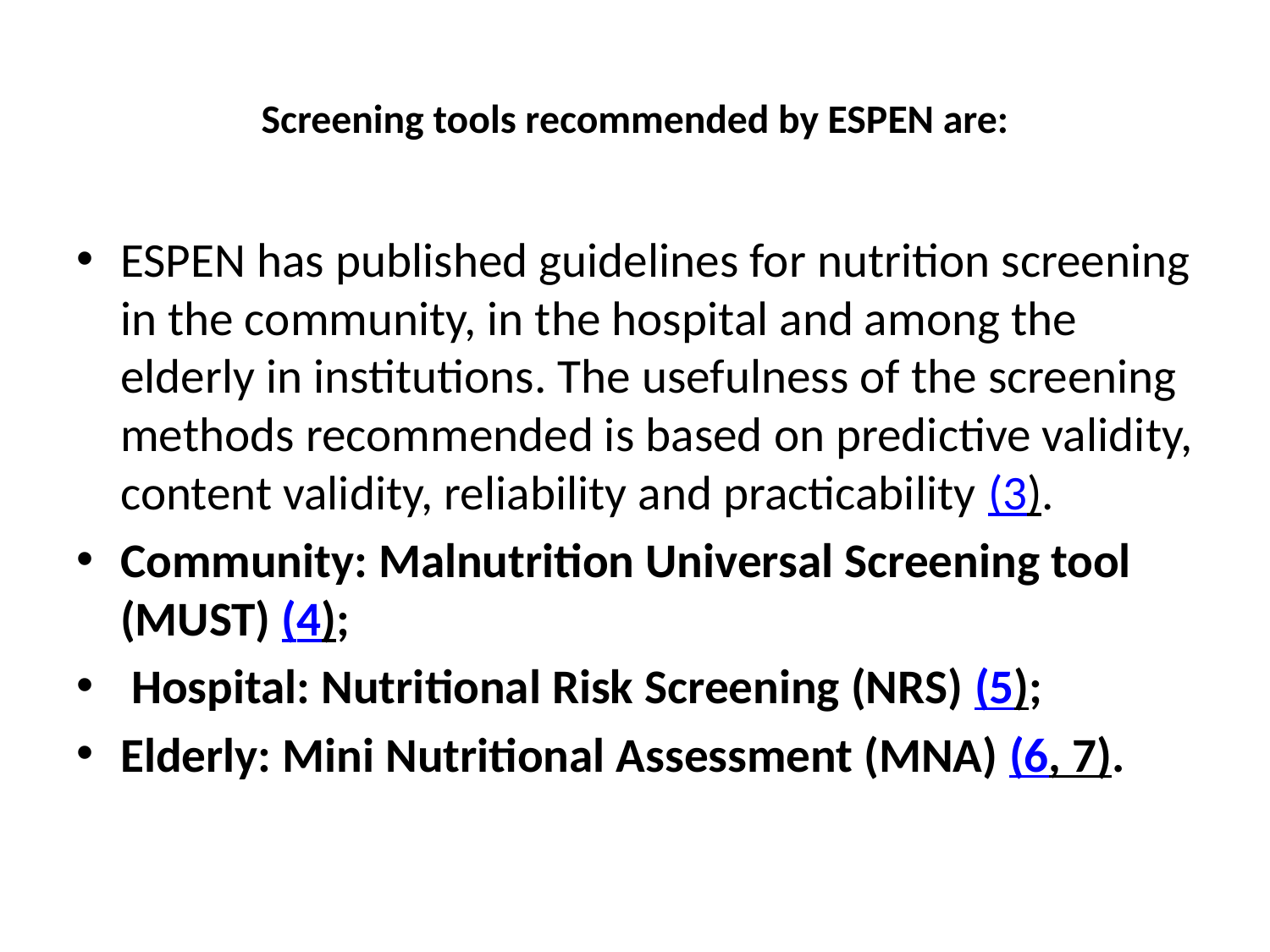

# Screening tools recommended by ESPEN are:
ESPEN has published guidelines for nutrition screening in the community, in the hospital and among the elderly in institutions. The usefulness of the screening methods recommended is based on predictive validity, content validity, reliability and practicability (3).
Community: Malnutrition Universal Screening tool (MUST) (4);
 Hospital: Nutritional Risk Screening (NRS) (5);
Elderly: Mini Nutritional Assessment (MNA) (6, 7).